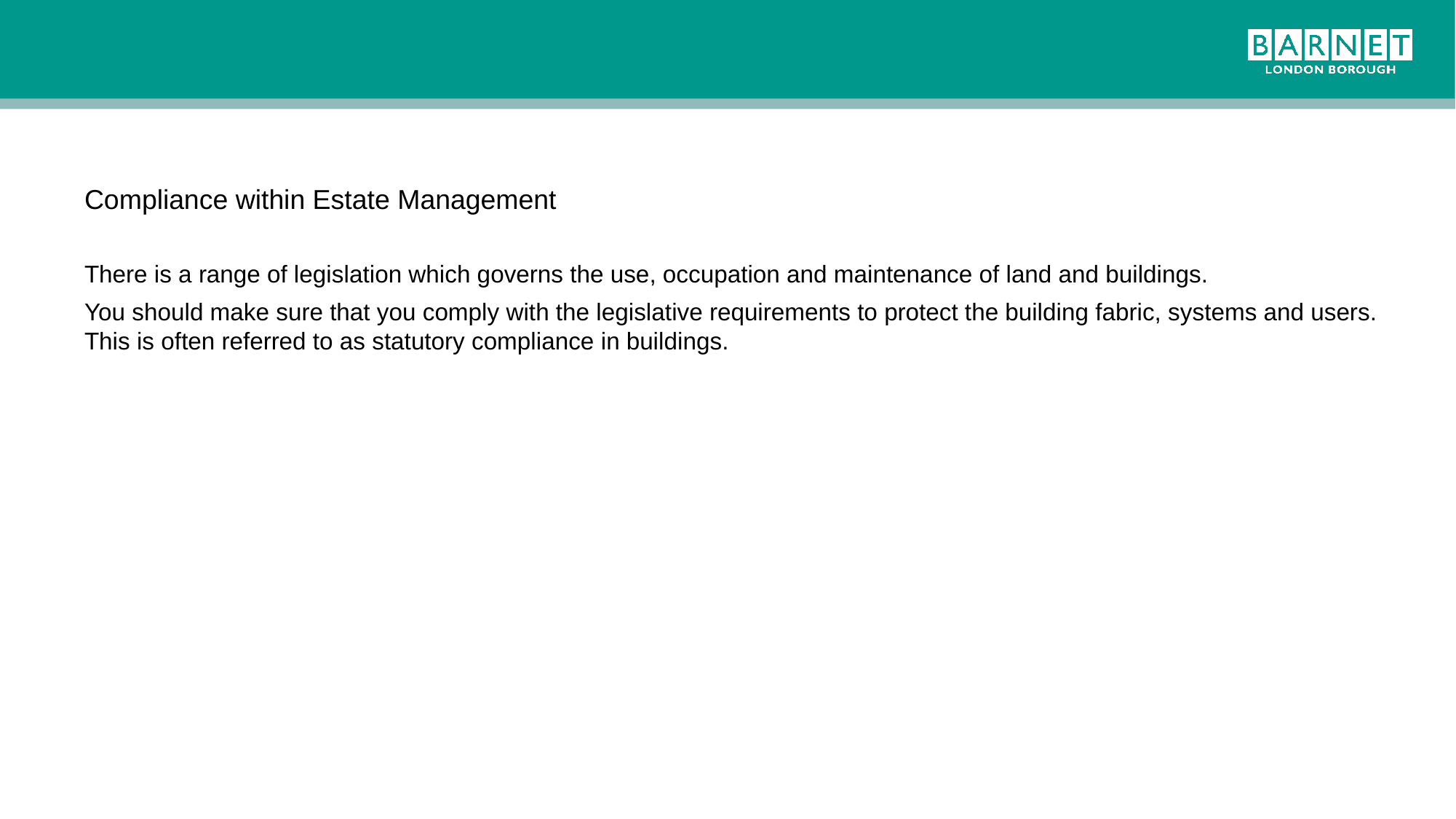

Compliance within Estate Management

There is a range of legislation which governs the use, occupation and maintenance of land and buildings.
You should make sure that you comply with the legislative requirements to protect the building fabric, systems and users. This is often referred to as statutory compliance in buildings.